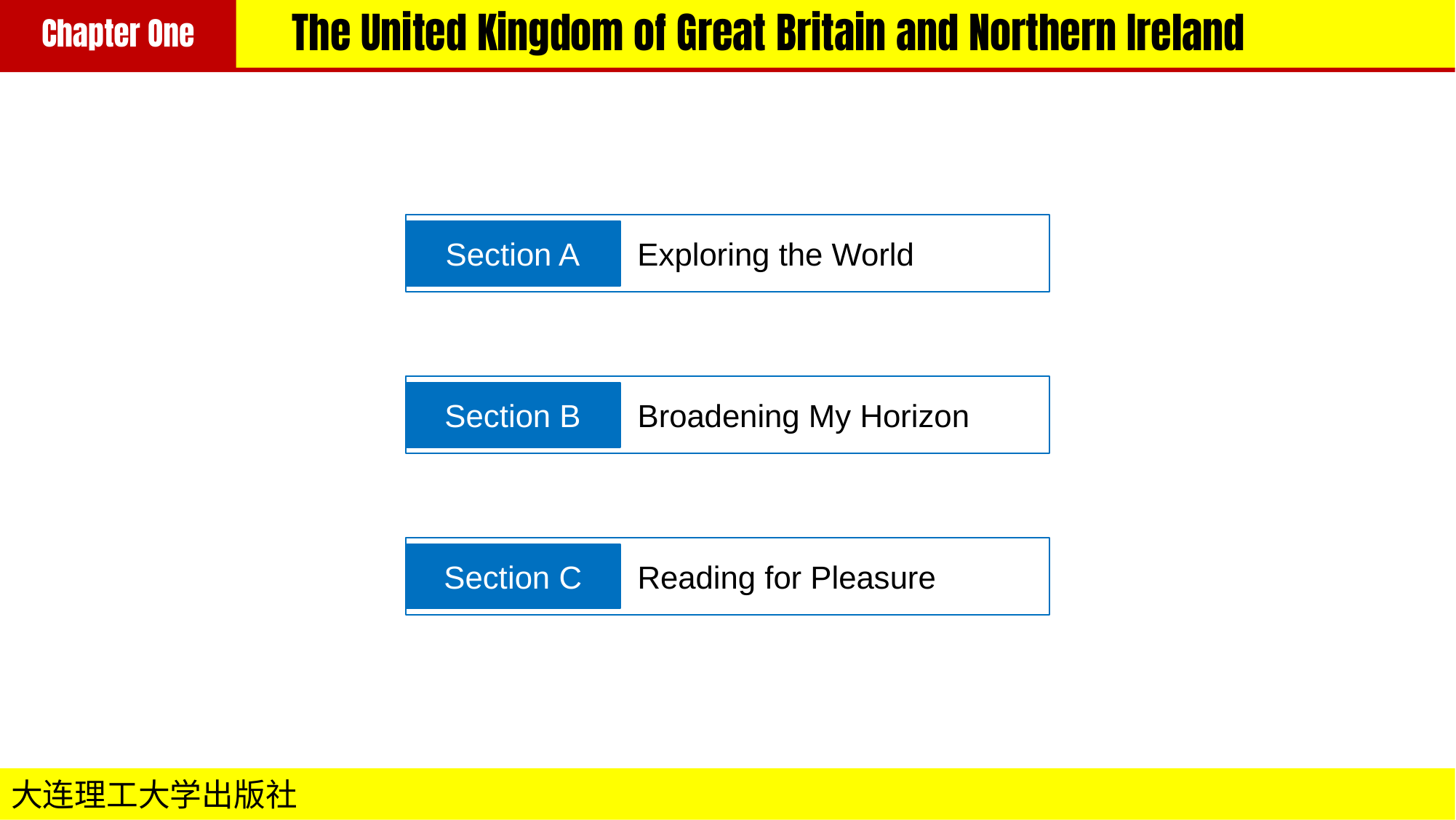

Chapter One
# The United Kingdom of Great Britain and Northern Ireland

Section A
Exploring the World

Section B
Broadening My Horizon

Section C
Reading for Pleasure